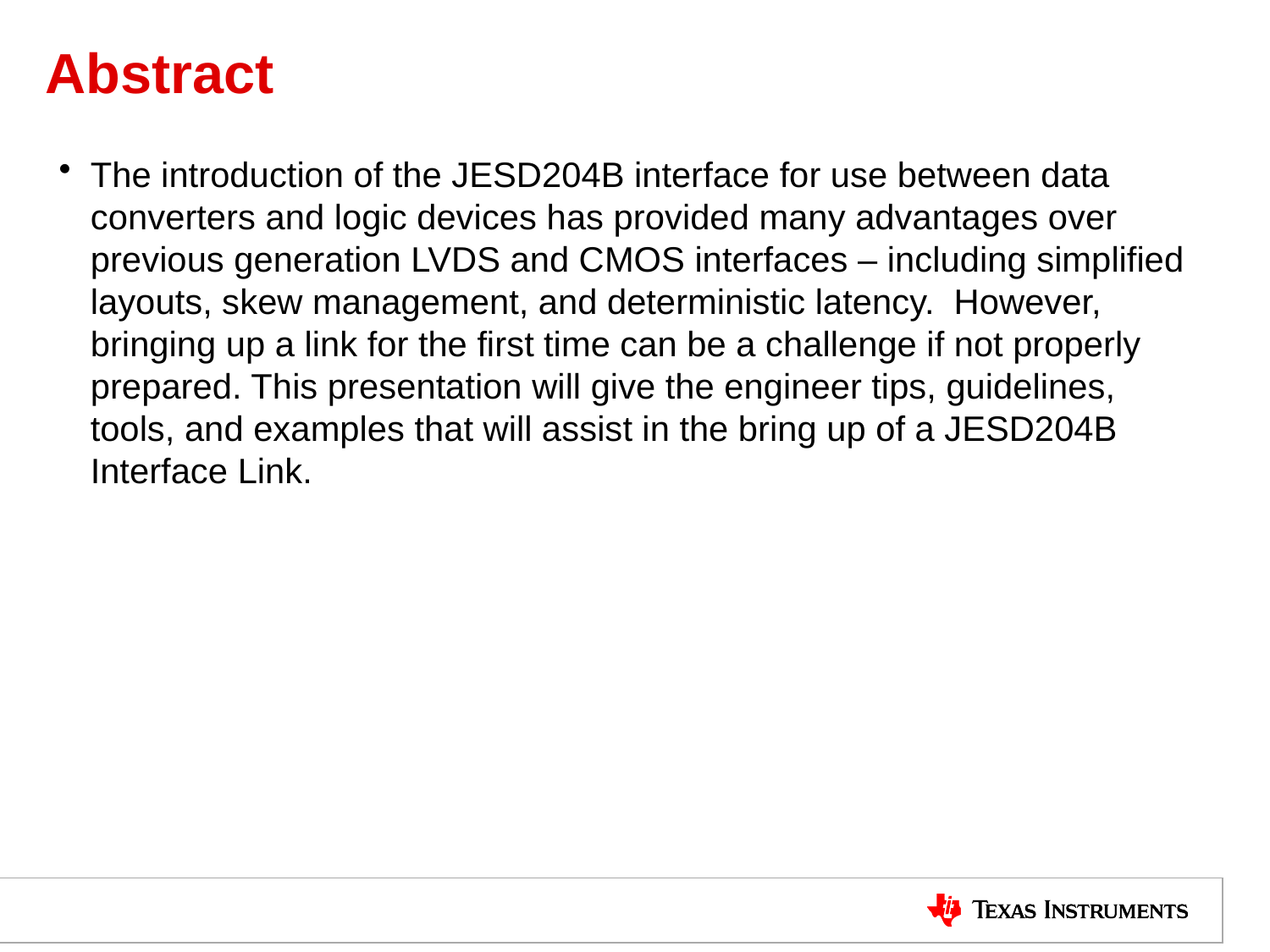

# Abstract
The introduction of the JESD204B interface for use between data converters and logic devices has provided many advantages over previous generation LVDS and CMOS interfaces – including simplified layouts, skew management, and deterministic latency.  However, bringing up a link for the first time can be a challenge if not properly prepared. This presentation will give the engineer tips, guidelines, tools, and examples that will assist in the bring up of a JESD204B Interface Link.